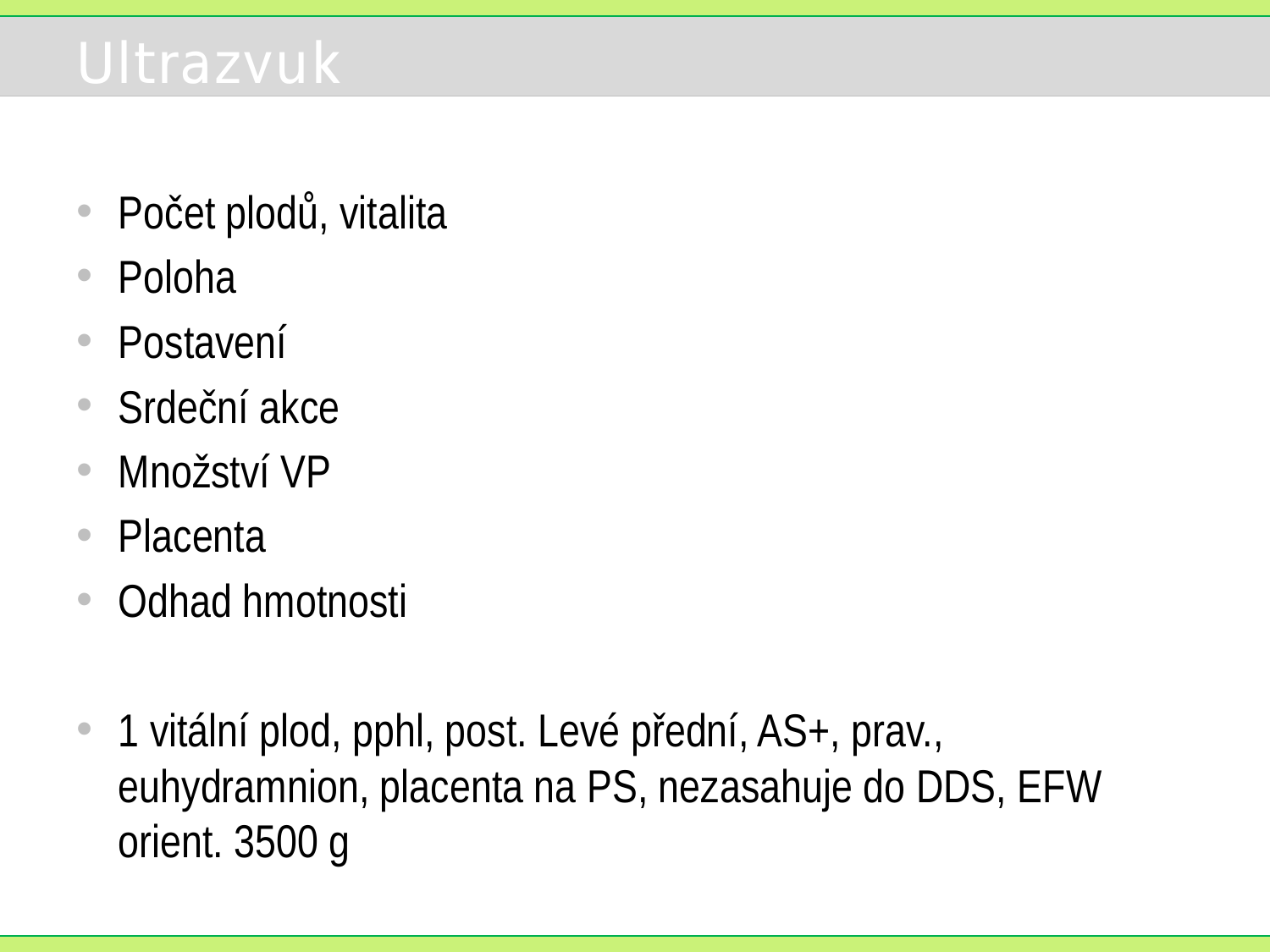

# Ultrazvuk
Počet plodů, vitalita
Poloha
Postavení
Srdeční akce
Množství VP
Placenta
Odhad hmotnosti

1 vitální plod, pphl, post. Levé přední, AS+, prav., euhydramnion, placenta na PS, nezasahuje do DDS, EFW orient. 3500 g